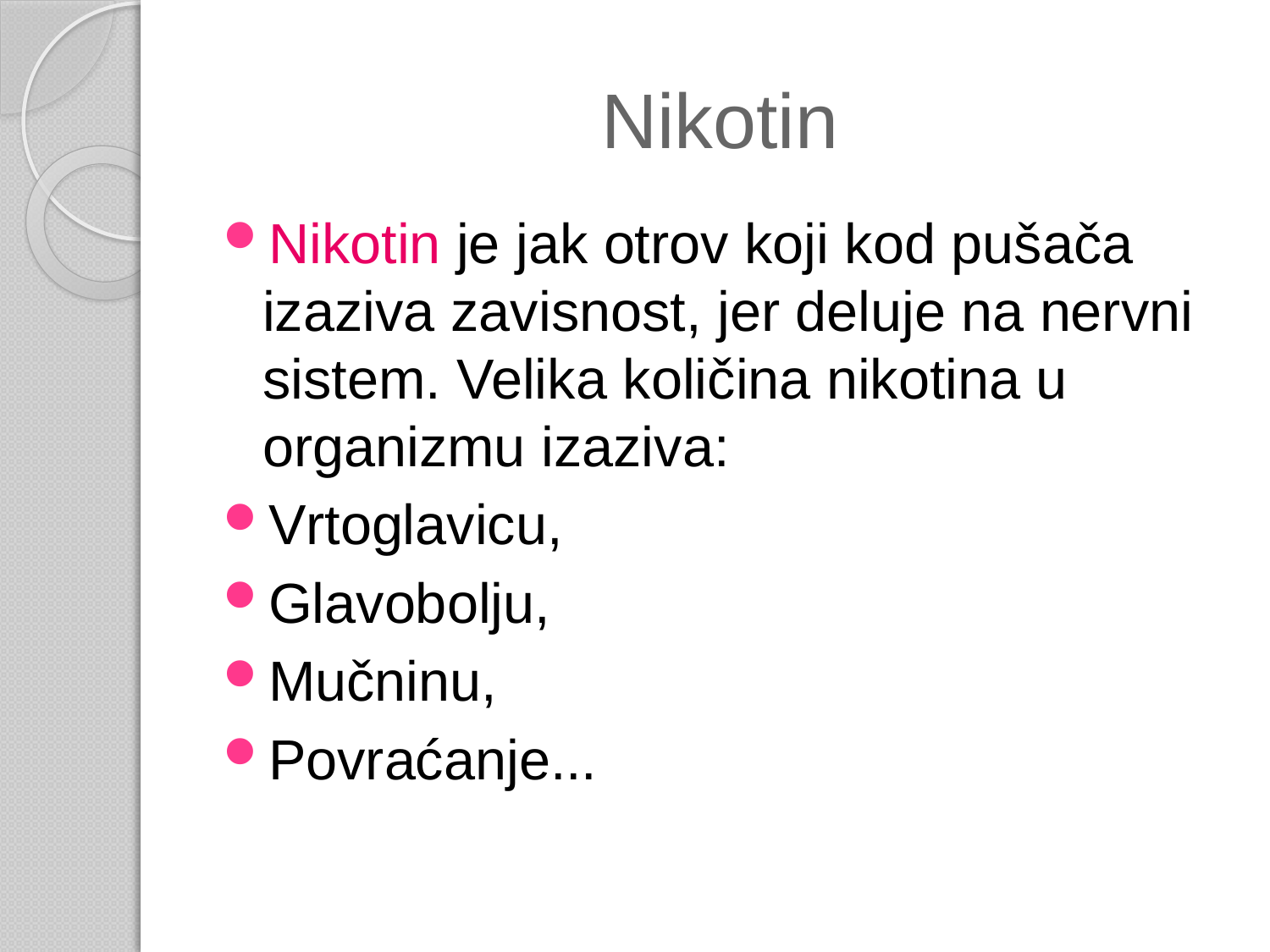

# Nikotin
Nikotin je jak otrov koji kod pušača izaziva zavisnost, jer deluje na nervni sistem. Velika količina nikotina u organizmu izaziva:
Vrtoglavicu,
Glavobolju,
Mučninu,
Povraćanje...